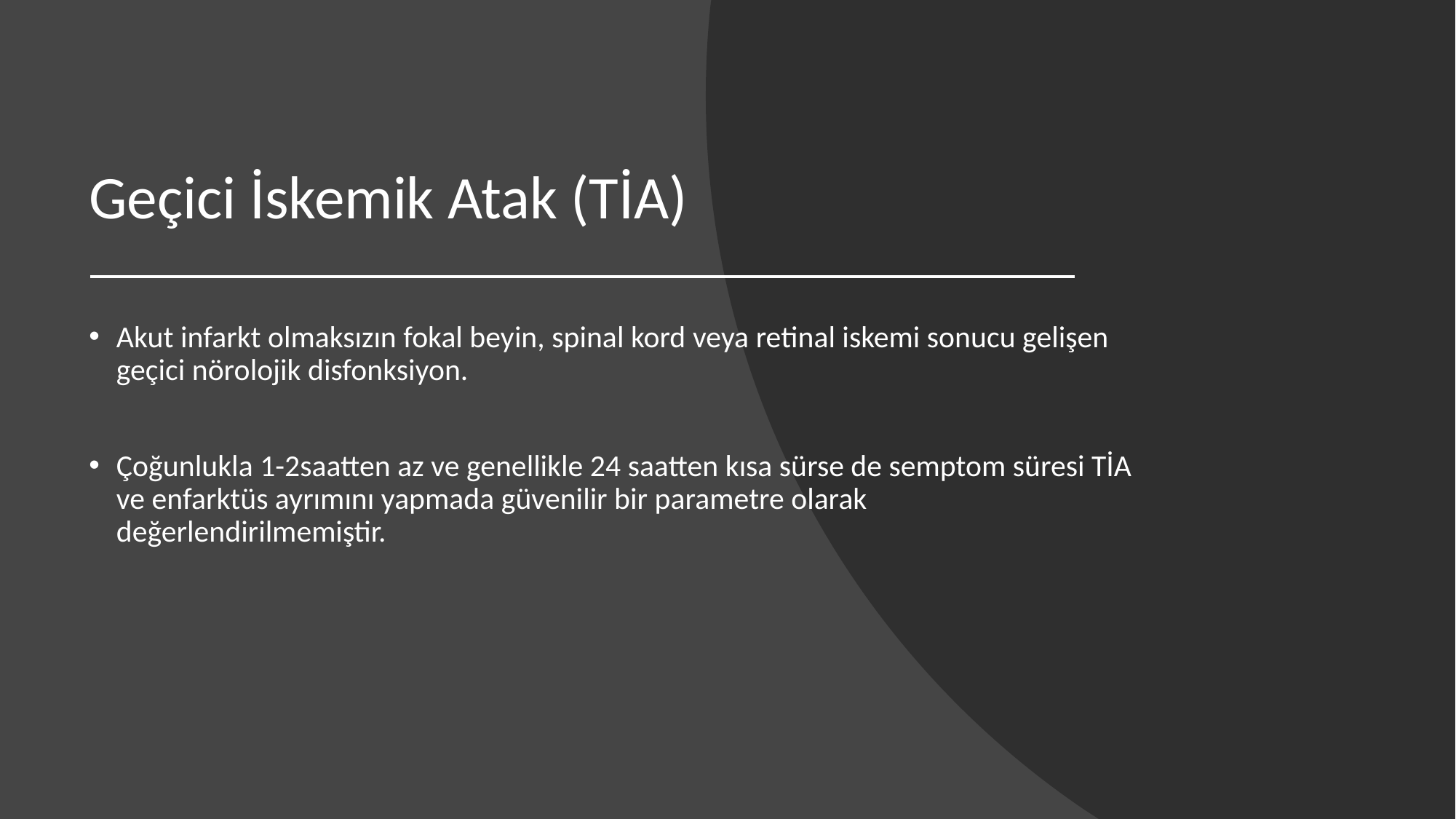

# Geçici İskemik Atak (TİA)
Akut infarkt olmaksızın fokal beyin, spinal kord veya retinal iskemi sonucu gelişen geçici nörolojik disfonksiyon.

Çoğunlukla 1-2saatten az ve genellikle 24 saatten kısa sürse de semptom süresi TİA ve enfarktüs ayrımını yapmada güvenilir bir parametre olarak değerlendirilmemiştir.